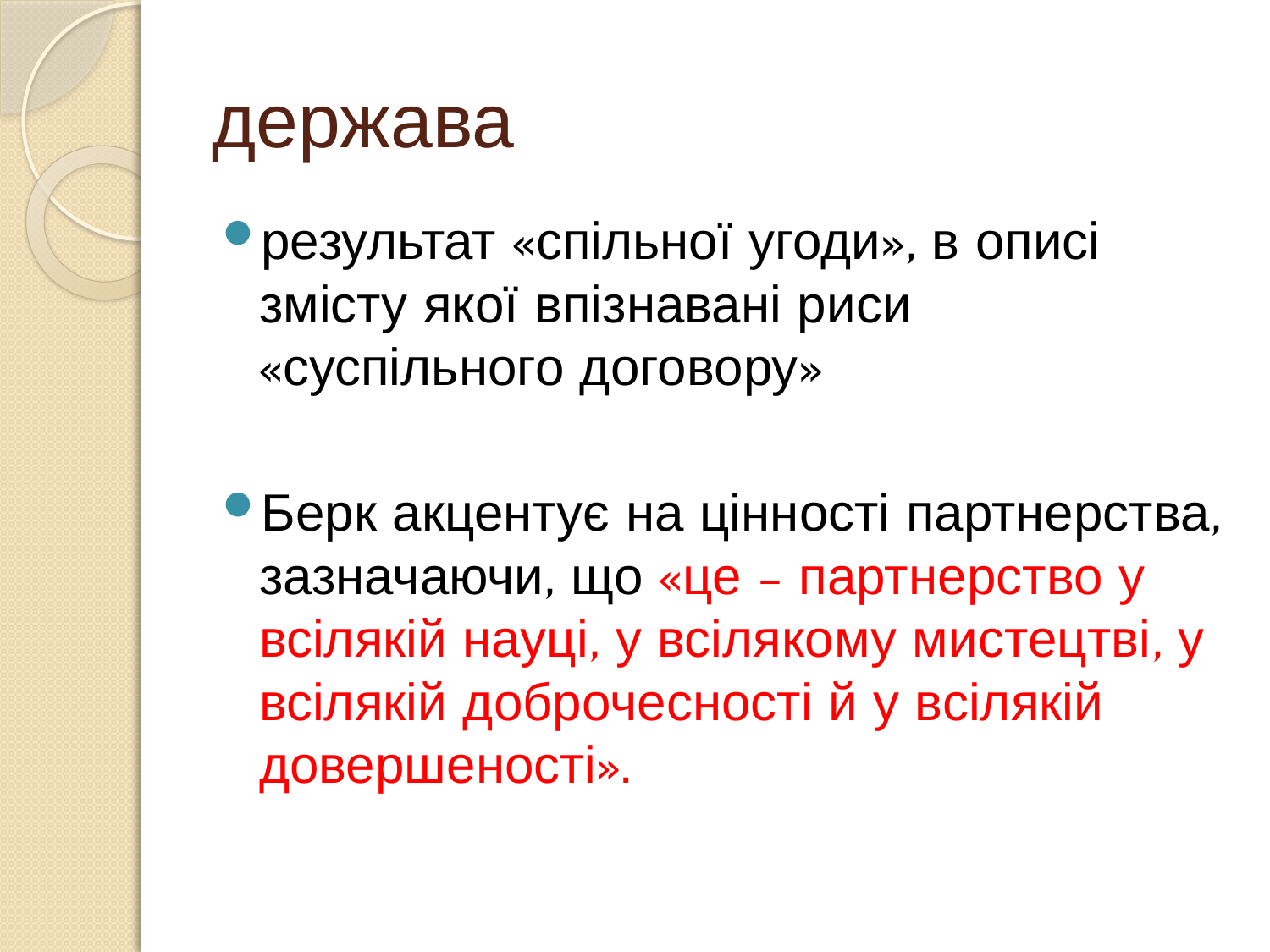

# держава
результат «спільної угоди», в описі змісту якої впізнавані риси «суспільного договору»

Берк акцентує на цінності партнерства, зазначаючи, що «це – партнерство у всілякій науці, у всілякому мистецтві, у всілякій доброчесності й у всілякій довершеності».